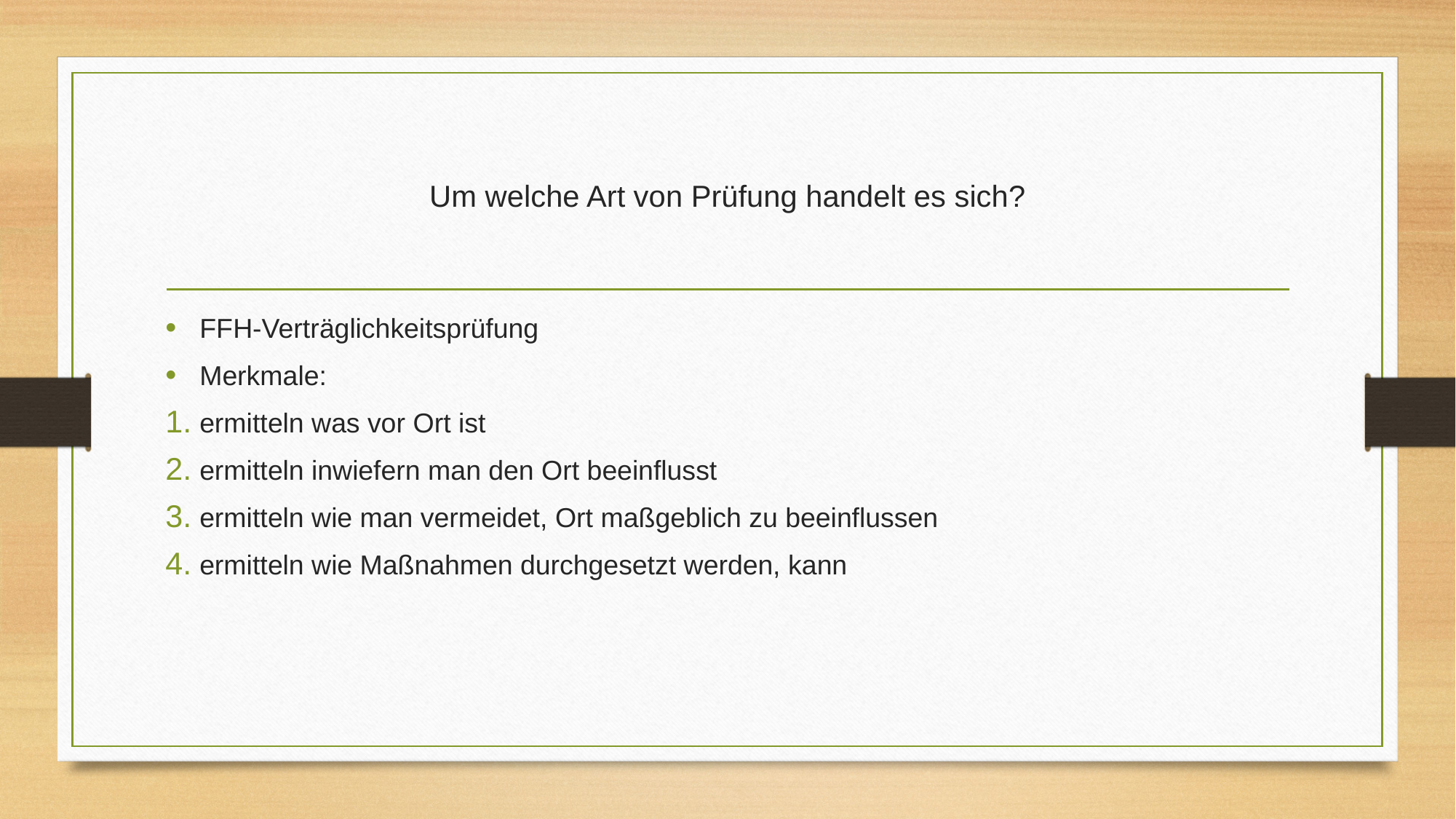

# Um welche Art von Prüfung handelt es sich?
FFH-Verträglichkeitsprüfung
Merkmale:
ermitteln was vor Ort ist
ermitteln inwiefern man den Ort beeinflusst
ermitteln wie man vermeidet, Ort maßgeblich zu beeinflussen
ermitteln wie Maßnahmen durchgesetzt werden, kann